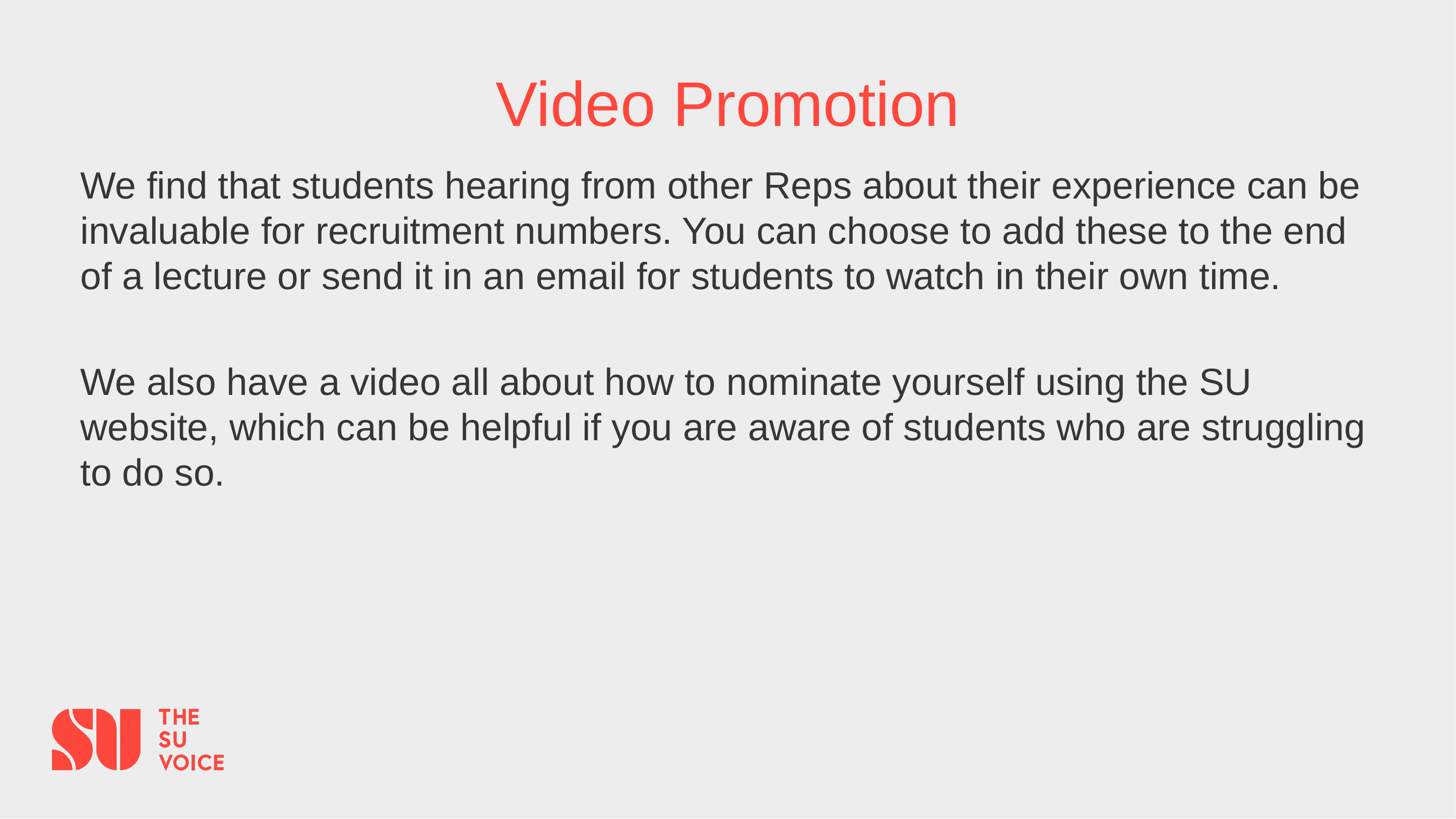

# Video Promotion
We find that students hearing from other Reps about their experience can be invaluable for recruitment numbers. You can choose to add these to the end of a lecture or send it in an email for students to watch in their own time.

We also have a video all about how to nominate yourself using the SU website, which can be helpful if you are aware of students who are struggling to do so.